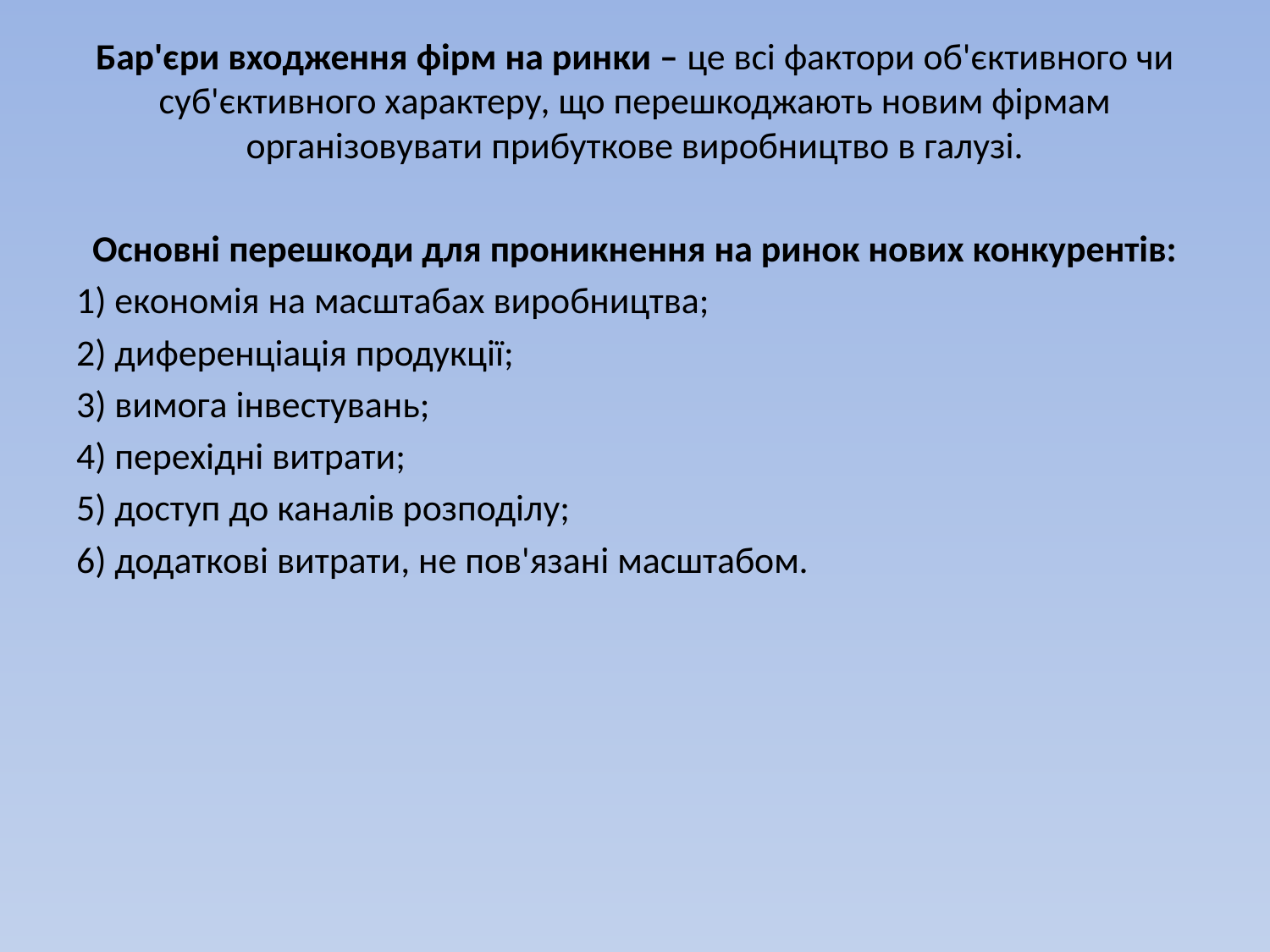

Бар'єри входження фірм на ринки – це всі фактори об'єктивного чи суб'єктивного характеру, що перешкоджають новим фірмам організовувати прибуткове виробництво в галузі.

Основні перешкоди для проникнення на ринок нових конкурентів:
1) економія на масштабах виробництва;
2) диференціація продукції;
3) вимога інвестувань;
4) перехідні витрати;
5) доступ до каналів розподілу;
6) додаткові витрати, не пов'язані масштабом.